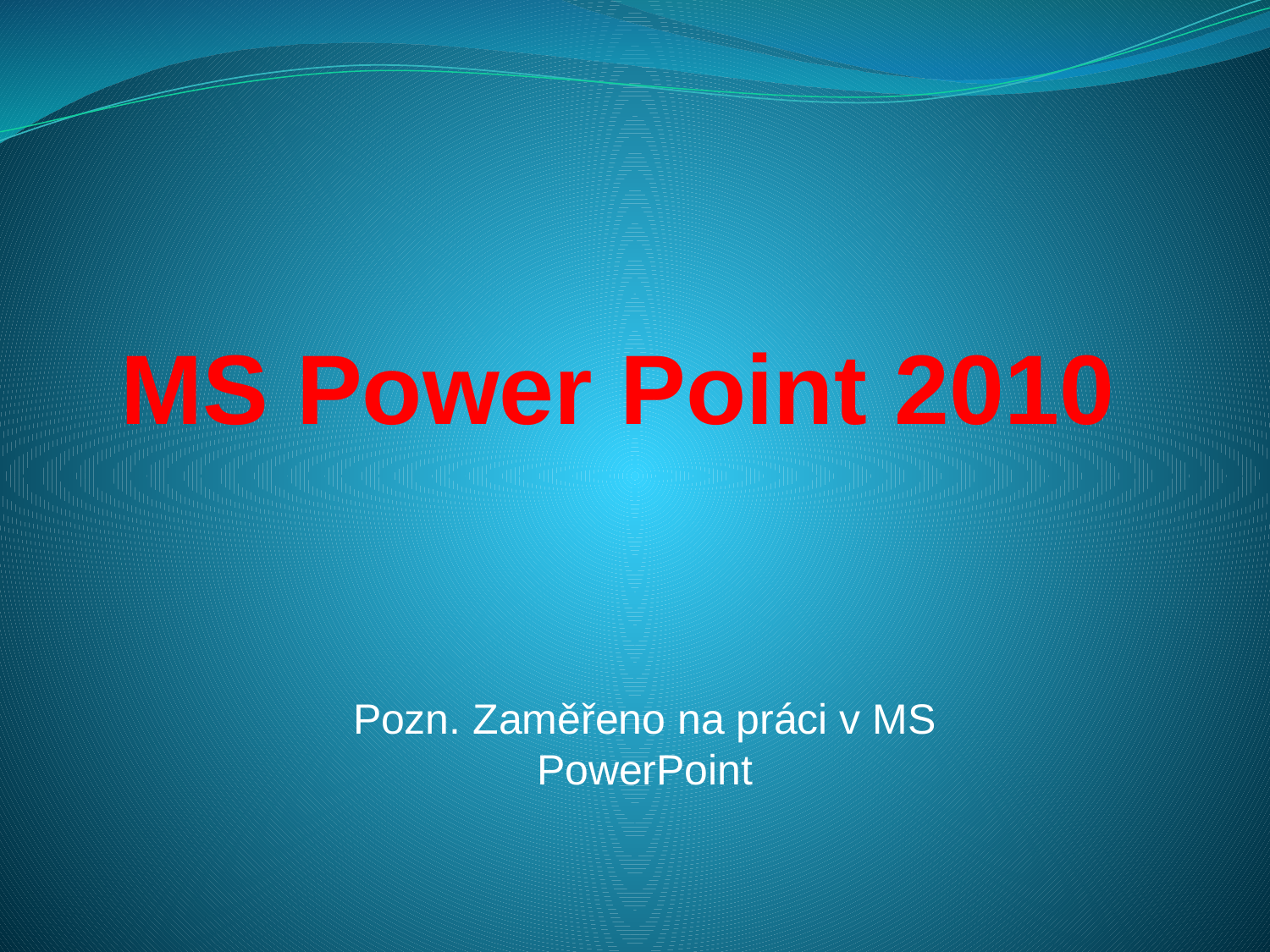

# MS Power Point 2010

Pozn. Zaměřeno na práci v MS PowerPoint